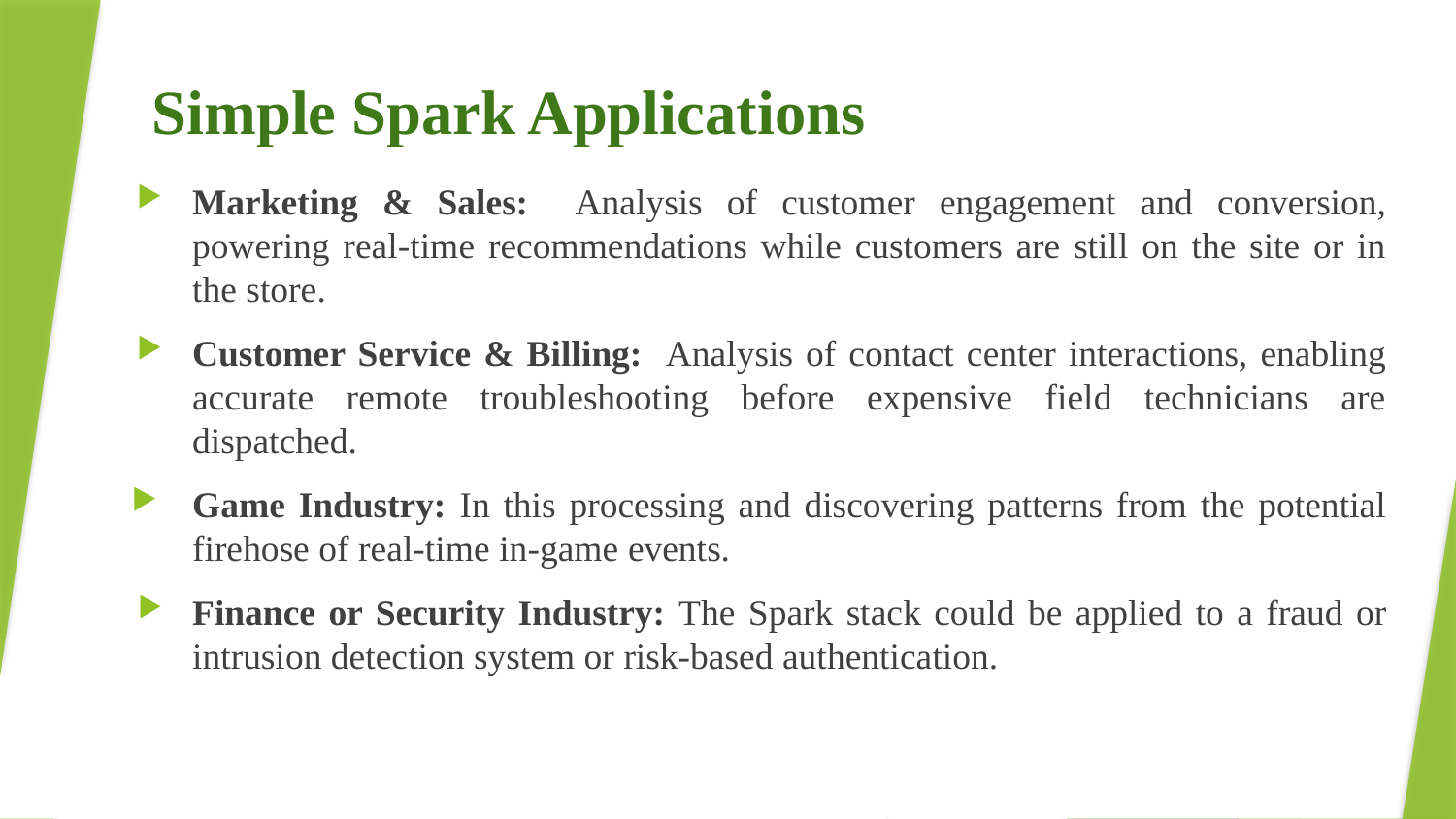

# Simple Spark Applications
Marketing & Sales:  Analysis of customer engagement and conversion, powering real-time recommendations while customers are still on the site or in the store.
Customer Service & Billing:  Analysis of contact center interactions, enabling accurate remote troubleshooting before expensive field technicians are dispatched.
Game Industry: In this processing and discovering patterns from the potential firehose of real-time in-game events.
Finance or Security Industry: The Spark stack could be applied to a fraud or intrusion detection system or risk-based authentication.